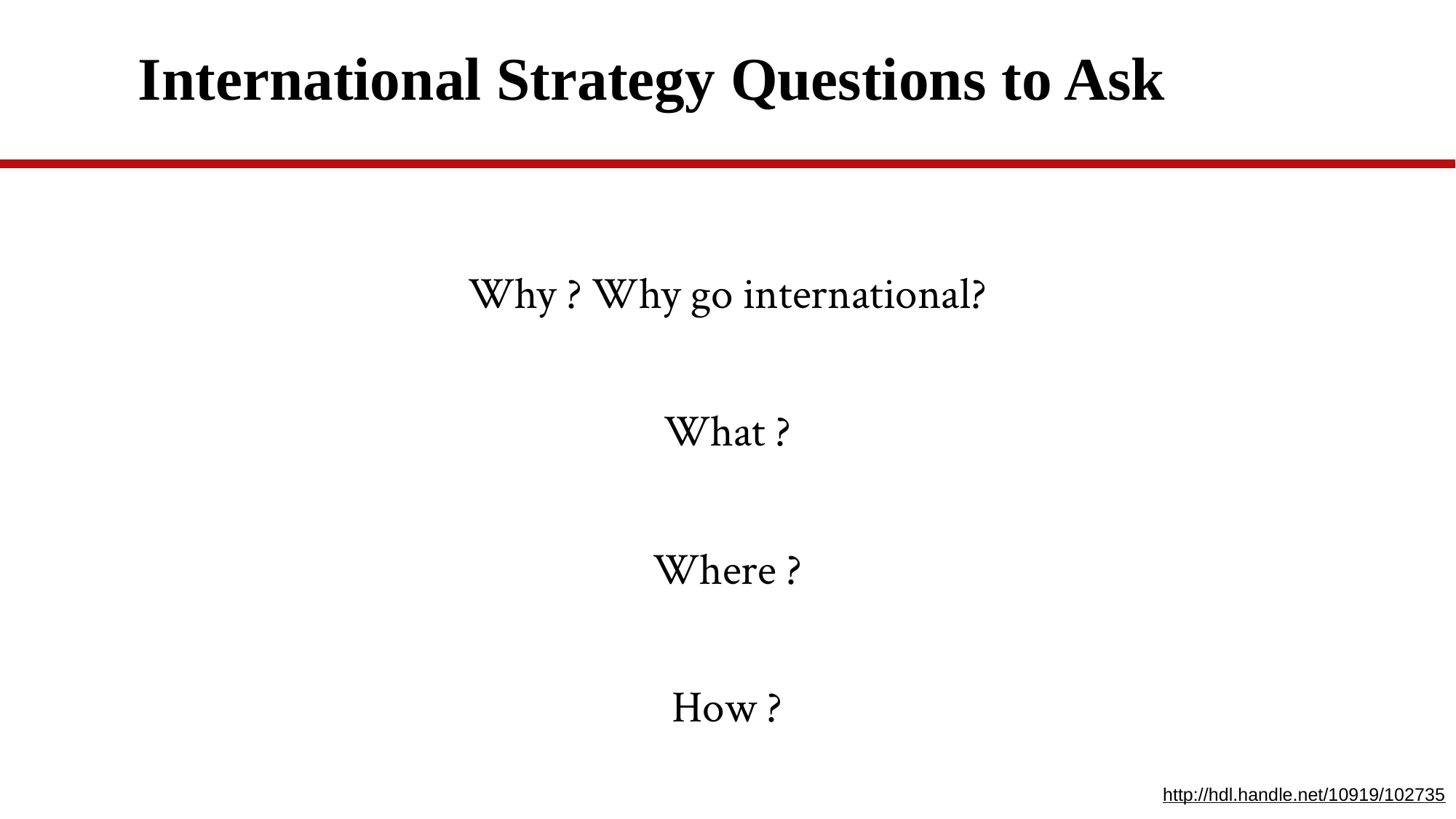

# International Strategy Questions to Ask
Why ? Why go international?
What ?
Where ?
How ?

http://hdl.handle.net/10919/102735